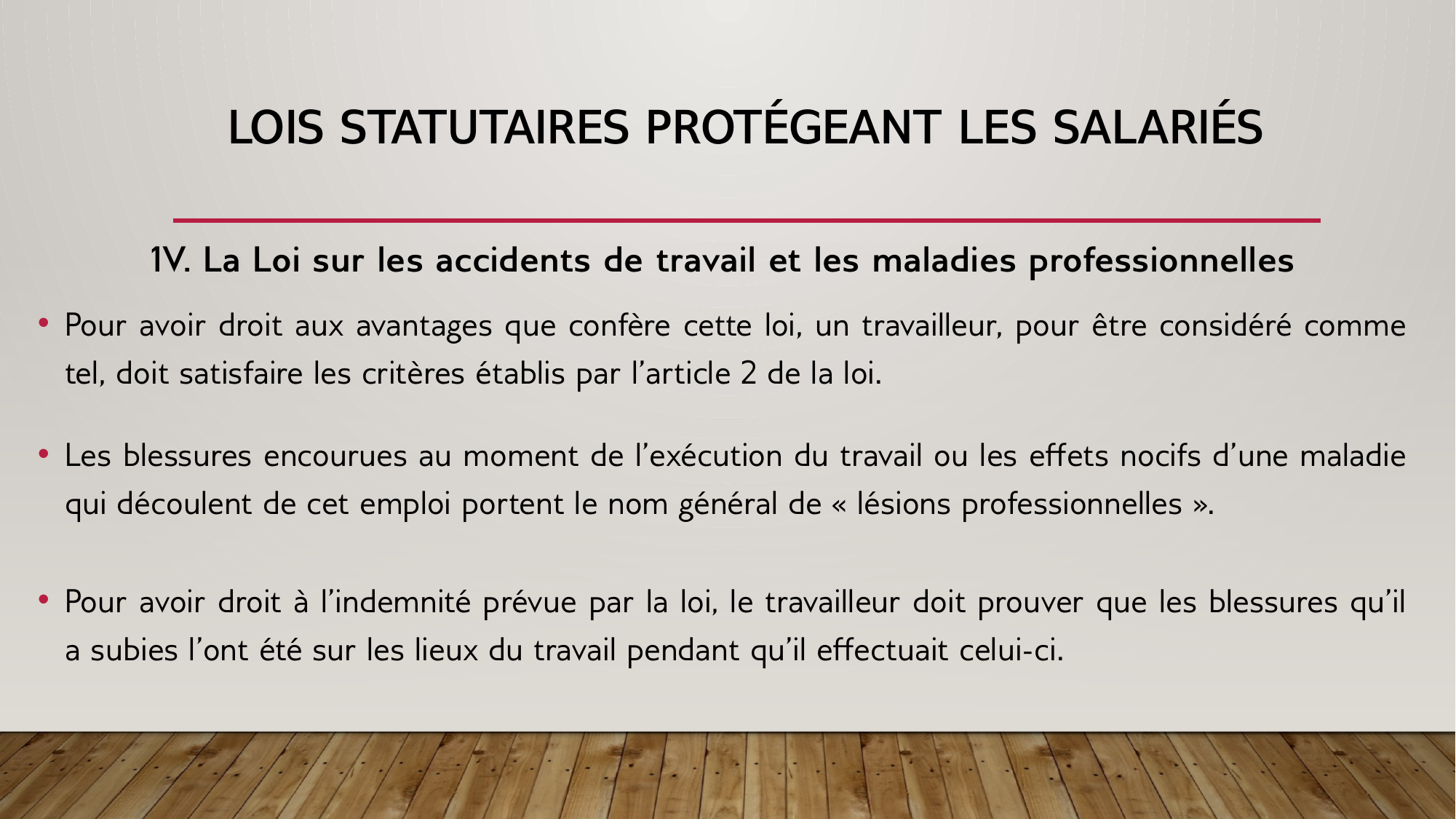

# LOIS STATUTAIRES PROTÉGEANT LES SALARIÉS
1V. La Loi sur les accidents de travail et les maladies professionnelles
Pour avoir droit aux avantages que confère cette loi, un travailleur, pour être considéré comme tel, doit satisfaire les critères établis par l’article 2 de la loi.

Les blessures encourues au moment de l’exécution du travail ou les effets nocifs d’une maladie qui découlent de cet emploi portent le nom général de « lésions professionnelles ».

Pour avoir droit à l’indemnité prévue par la loi, le travailleur doit prouver que les blessures qu’il a subies l’ont été sur les lieux du travail pendant qu’il effectuait celui-ci.